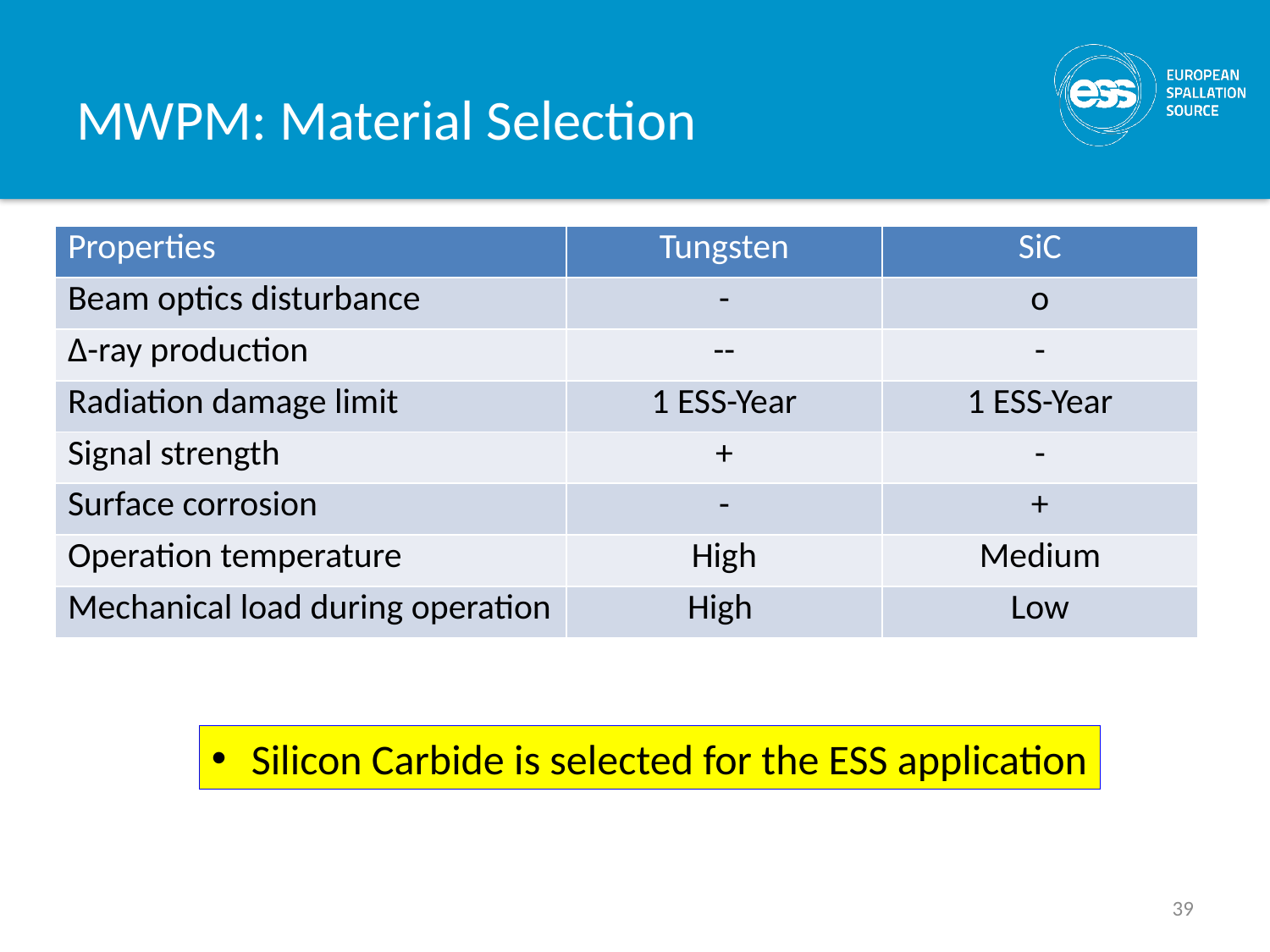

# MWPM: Material Selection
| Properties | Tungsten | SiC |
| --- | --- | --- |
| Beam optics disturbance | - | o |
| Δ-ray production | -- | - |
| Radiation damage limit | 1 ESS-Year | 1 ESS-Year |
| Signal strength | + | - |
| Surface corrosion | - | + |
| Operation temperature | High | Medium |
| Mechanical load during operation | High | Low |
Silicon Carbide is selected for the ESS application
39